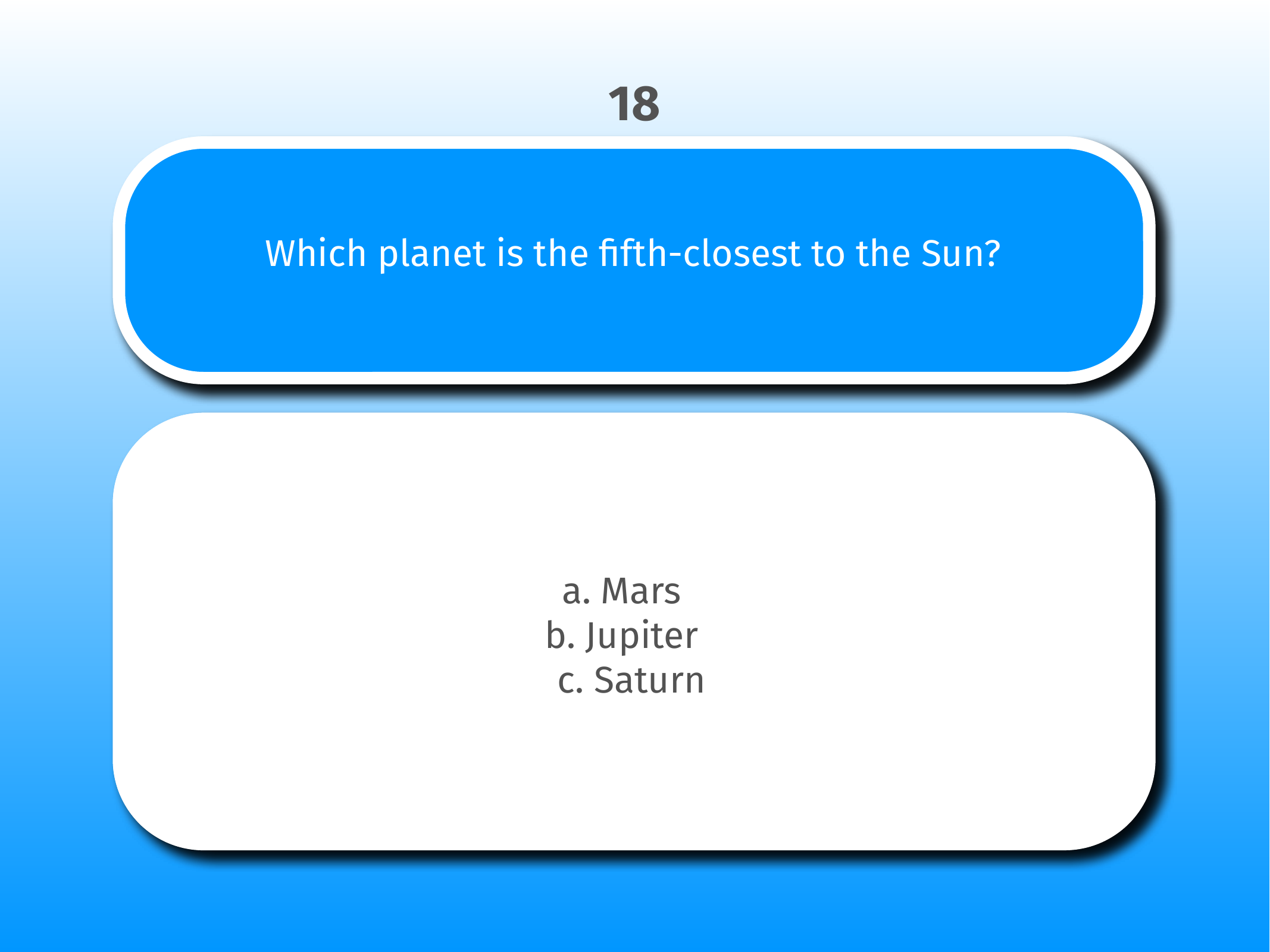

18
# Which planet is the fifth-closest to the Sun?

a. Mars
b. Jupiter
c. Saturn